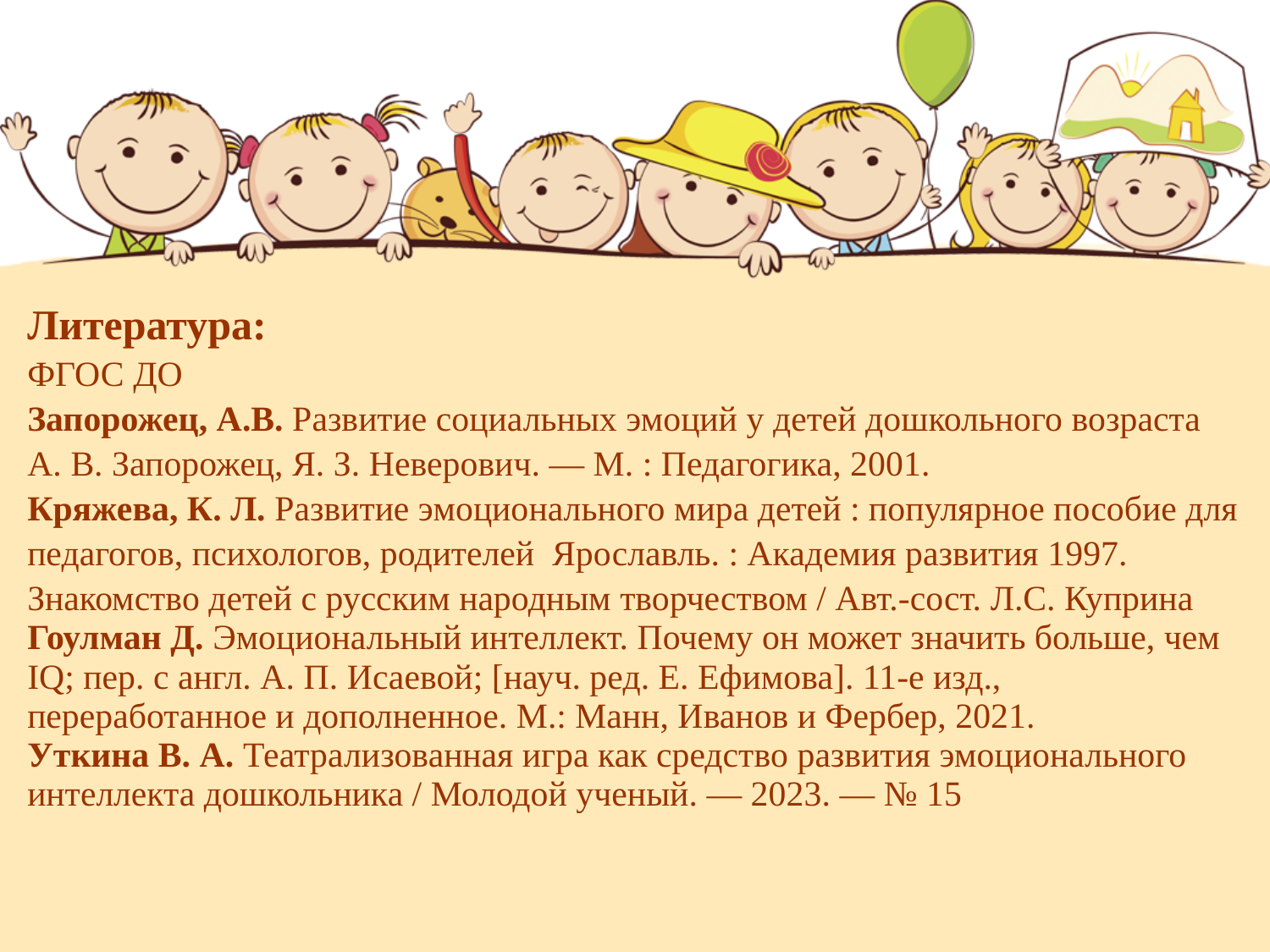

| Литература: ФГОС ДО Запорожец, А.В. Развитие социальных эмоций у детей дошкольного возраста А. В. Запорожец, Я. З. Неверович. — М. : Педагогика, 2001. Кряжева, К. Л. Развитие эмоционального мира детей : популярное пособие для педагогов, психологов, родителей Ярославль. : Академия развития 1997. Знакомство детей с русским народным творчеством / Авт.-сост. Л.С. Куприна Гоулман Д. Эмоциональный интеллект. Почему он может значить больше, чем IQ; пер. с англ. А. П. Исаевой; [науч. ред. Е. Ефимова]. 11-е изд., переработанное и дополненное. М.: Манн, Иванов и Фербер, 2021. Уткина В. А. Театрализованная игра как средство развития эмоционального интеллекта дошкольника / Молодой ученый. — 2023. — № 15 |
| --- |